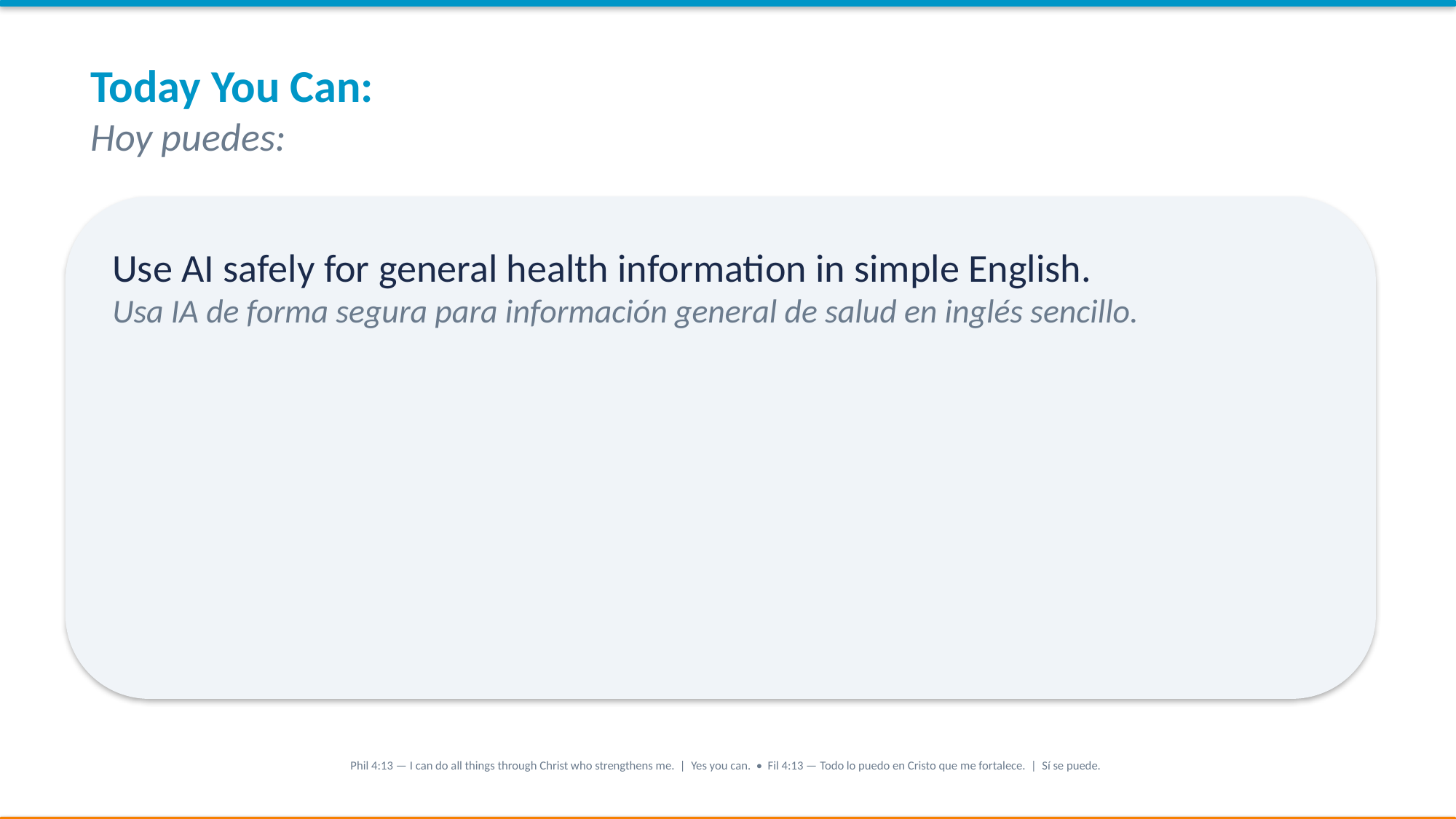

Today You Can:
Hoy puedes:

Use AI safely for general health information in simple English.
Usa IA de forma segura para información general de salud en inglés sencillo.
Phil 4:13 — I can do all things through Christ who strengthens me.  |  Yes you can.  •  Fil 4:13 — Todo lo puedo en Cristo que me fortalece.  |  Sí se puede.